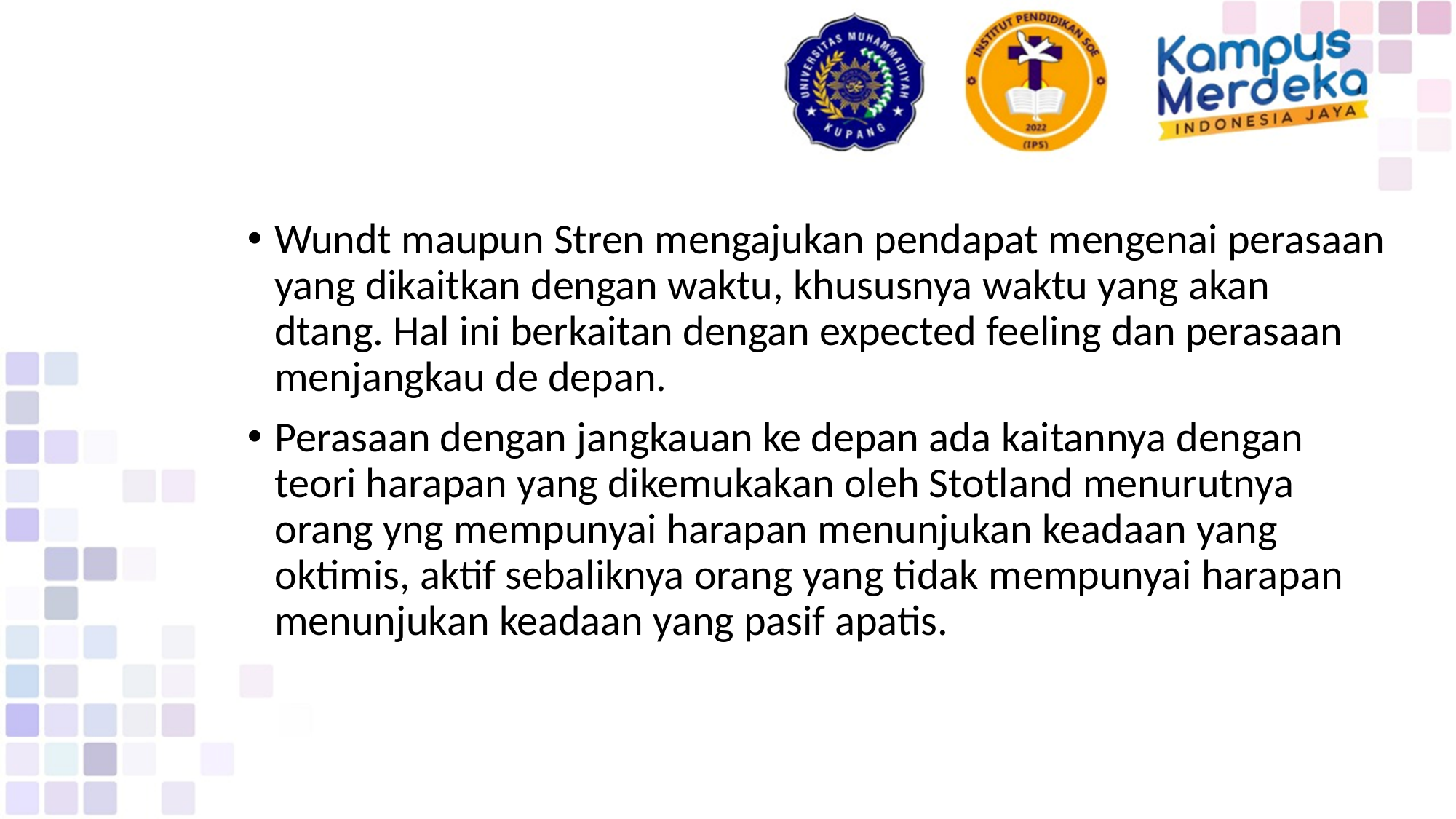

Wundt maupun Stren mengajukan pendapat mengenai perasaan yang dikaitkan dengan waktu, khususnya waktu yang akan dtang. Hal ini berkaitan dengan expected feeling dan perasaan menjangkau de depan.
Perasaan dengan jangkauan ke depan ada kaitannya dengan teori harapan yang dikemukakan oleh Stotland menurutnya orang yng mempunyai harapan menunjukan keadaan yang oktimis, aktif sebaliknya orang yang tidak mempunyai harapan menunjukan keadaan yang pasif apatis.